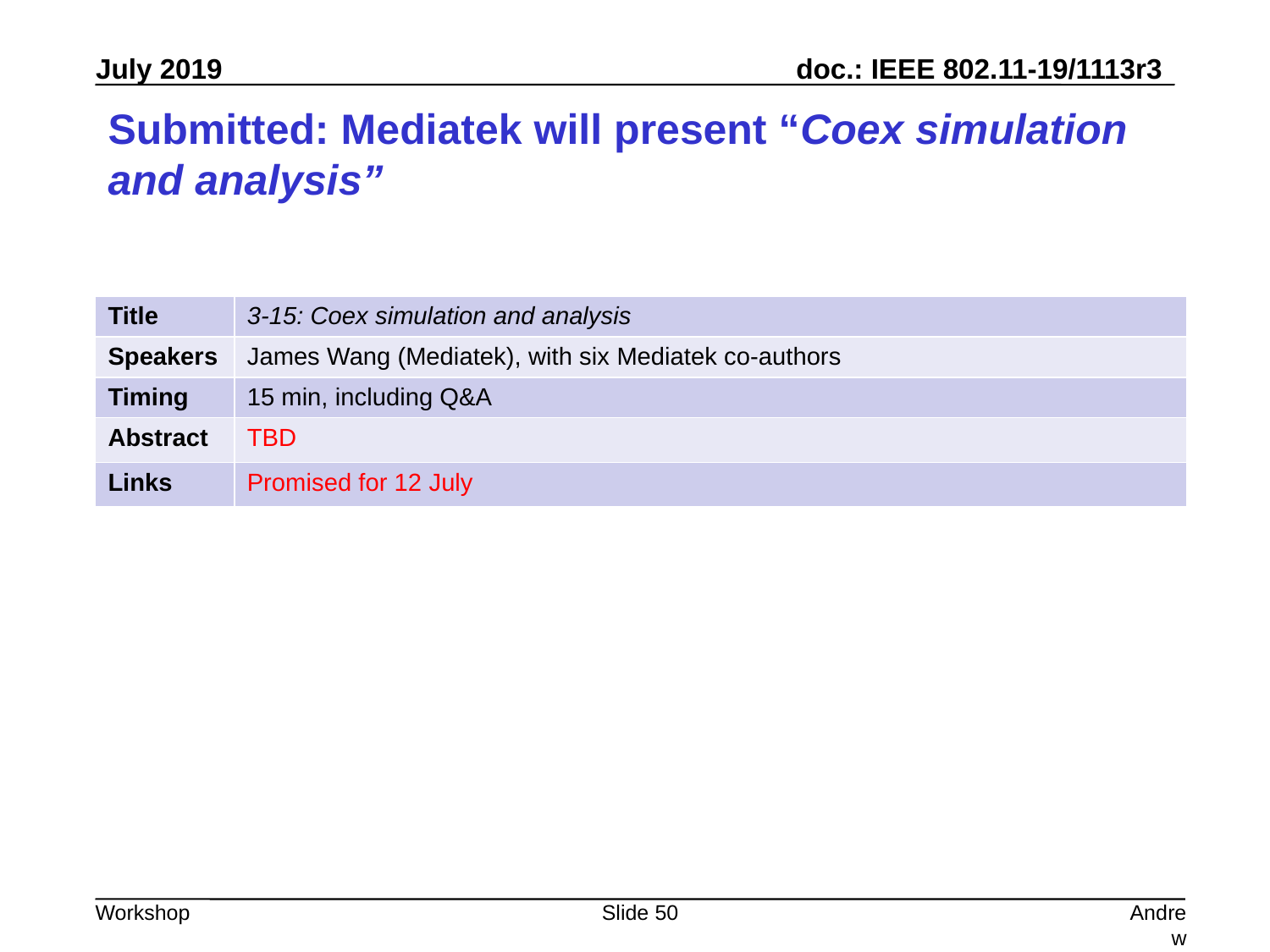

# Submitted: Mediatek will present “Coex simulation and analysis”
| Title | 3-15: Coex simulation and analysis |
| --- | --- |
| Speakers | James Wang (Mediatek), with six Mediatek co-authors |
| Timing | 15 min, including Q&A |
| Abstract | TBD |
| Links | Promised for 12 July |
Slide 50
Andrew Myles, Cisco